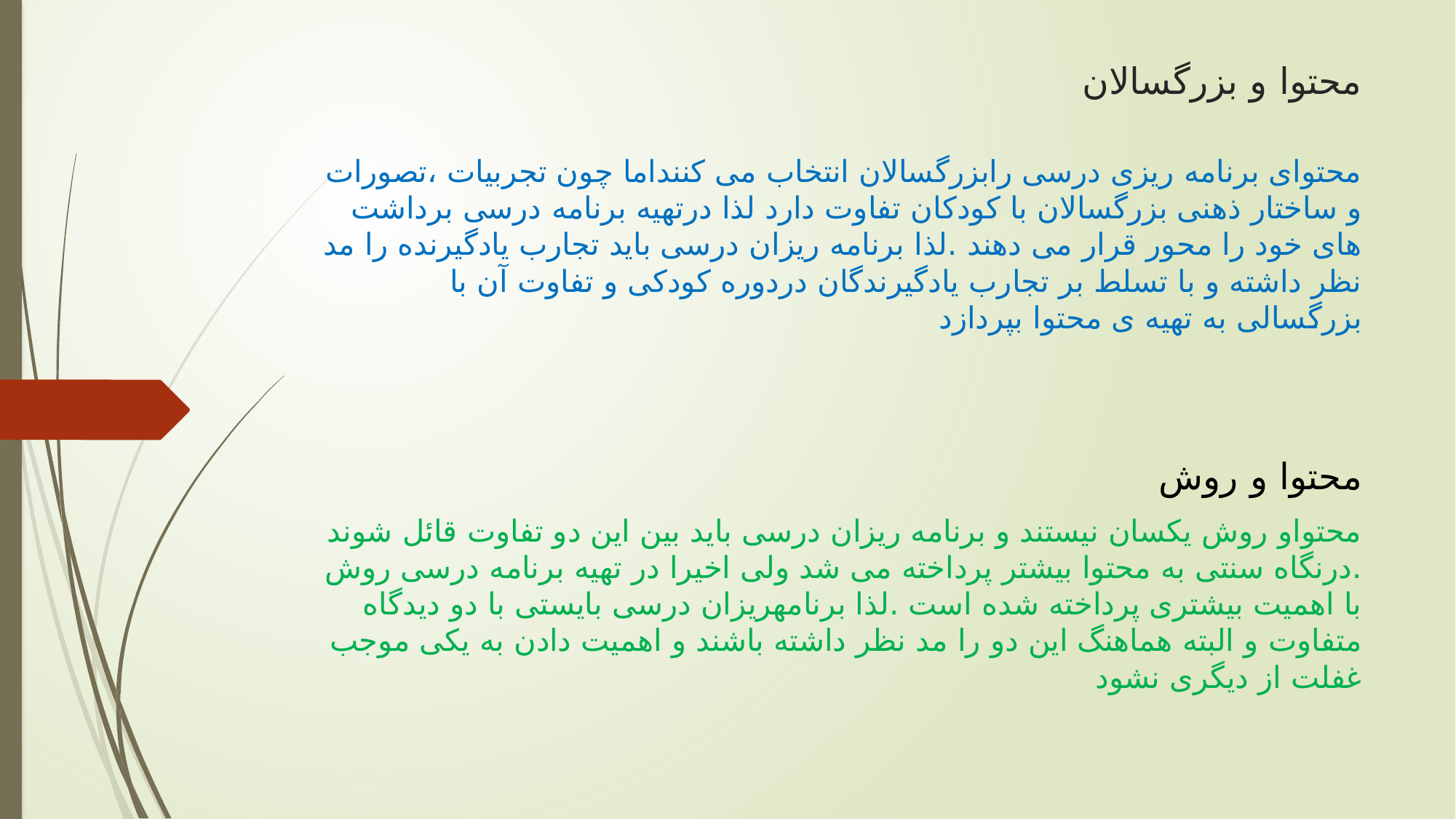

# محتوا و بزرگسالان
محتوای برنامه ریزی درسی رابزرگسالان انتخاب می کننداما چون تجربیات ،تصورات و ساختار ذهنی بزرگسالان با کودکان تفاوت دارد لذا درتهیه برنامه درسی برداشت های خود را محور قرار می دهند .لذا برنامه ریزان درسی باید تجارب یادگیرنده را مد نظر داشته و با تسلط بر تجارب یادگیرندگان دردوره کودکی و تفاوت آن با بزرگسالی به تهیه ی محتوا بپردازد

محتوا و روش
محتواو روش یکسان نیستند و برنامه ریزان درسی باید بین این دو تفاوت قائل شوند .درنگاه سنتی به محتوا بیشتر پرداخته می شد ولی اخیرا در تهیه برنامه درسی روش با اهمیت بیشتری پرداخته شده است .لذا برنامهریزان درسی بایستی با دو دیدگاه متفاوت و البته هماهنگ این دو را مد نظر داشته باشند و اهمیت دادن به یکی موجب غفلت از دیگری نشود